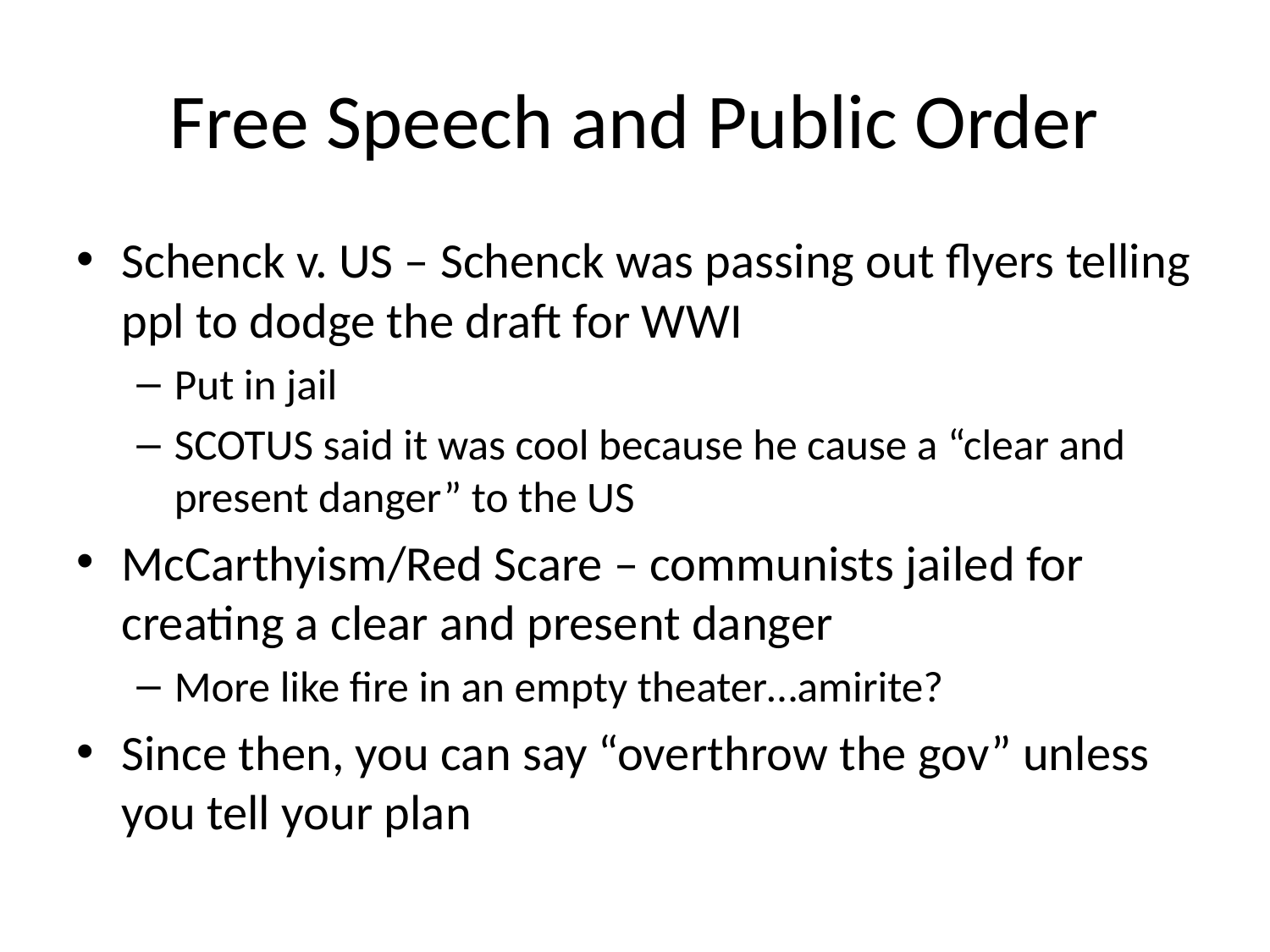

# Free Speech and Public Order
Schenck v. US – Schenck was passing out flyers telling ppl to dodge the draft for WWI
Put in jail
SCOTUS said it was cool because he cause a “clear and present danger” to the US
McCarthyism/Red Scare – communists jailed for creating a clear and present danger
More like fire in an empty theater…amirite?
Since then, you can say “overthrow the gov” unless you tell your plan